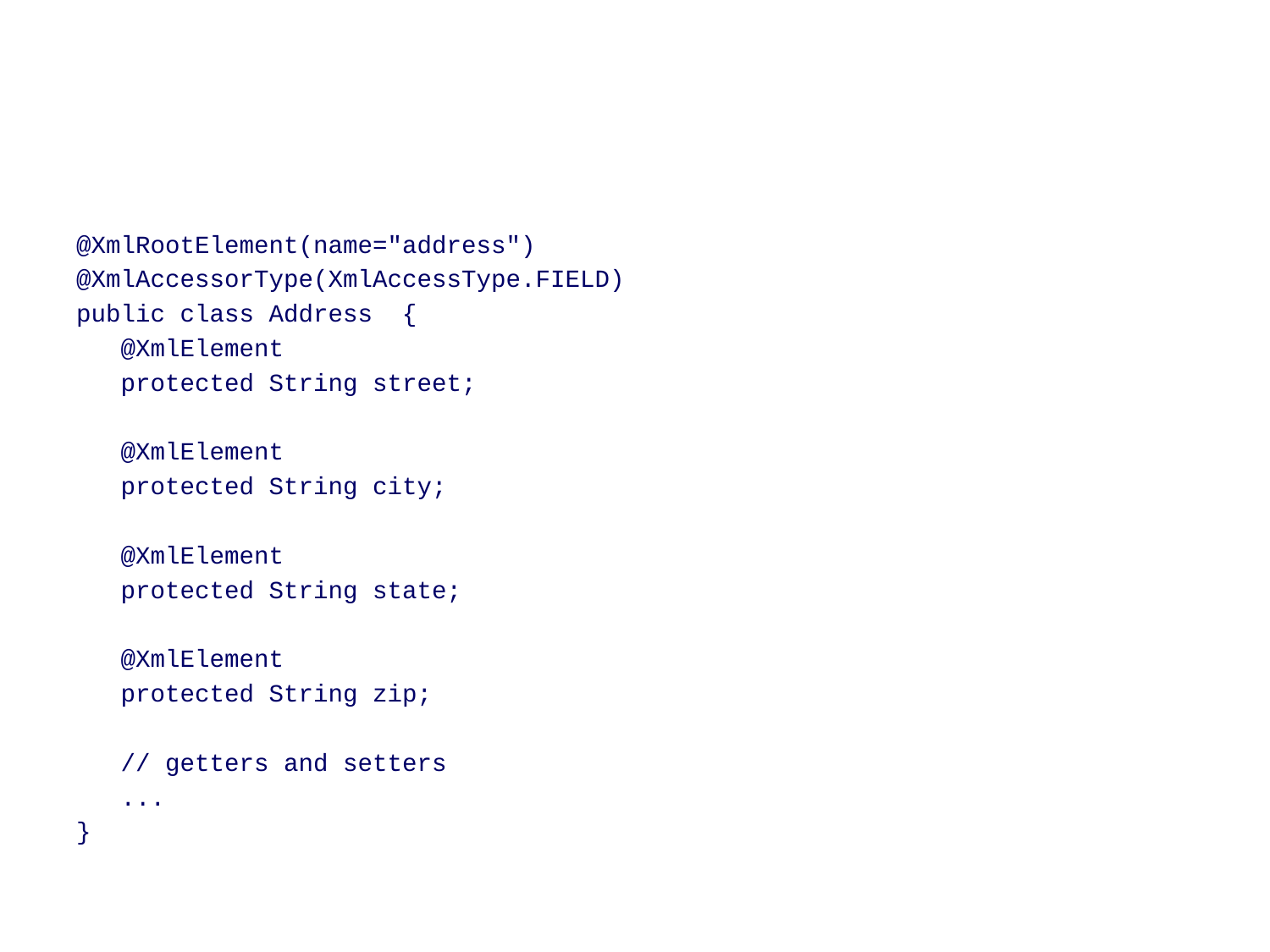

#
@XmlRootElement(name="address")
@XmlAccessorType(XmlAccessType.FIELD)
public class Address  {
   @XmlElement
   protected String street;

   @XmlElement
   protected String city;

   @XmlElement
   protected String state;

   @XmlElement
   protected String zip;

   // getters and setters
   ...
}